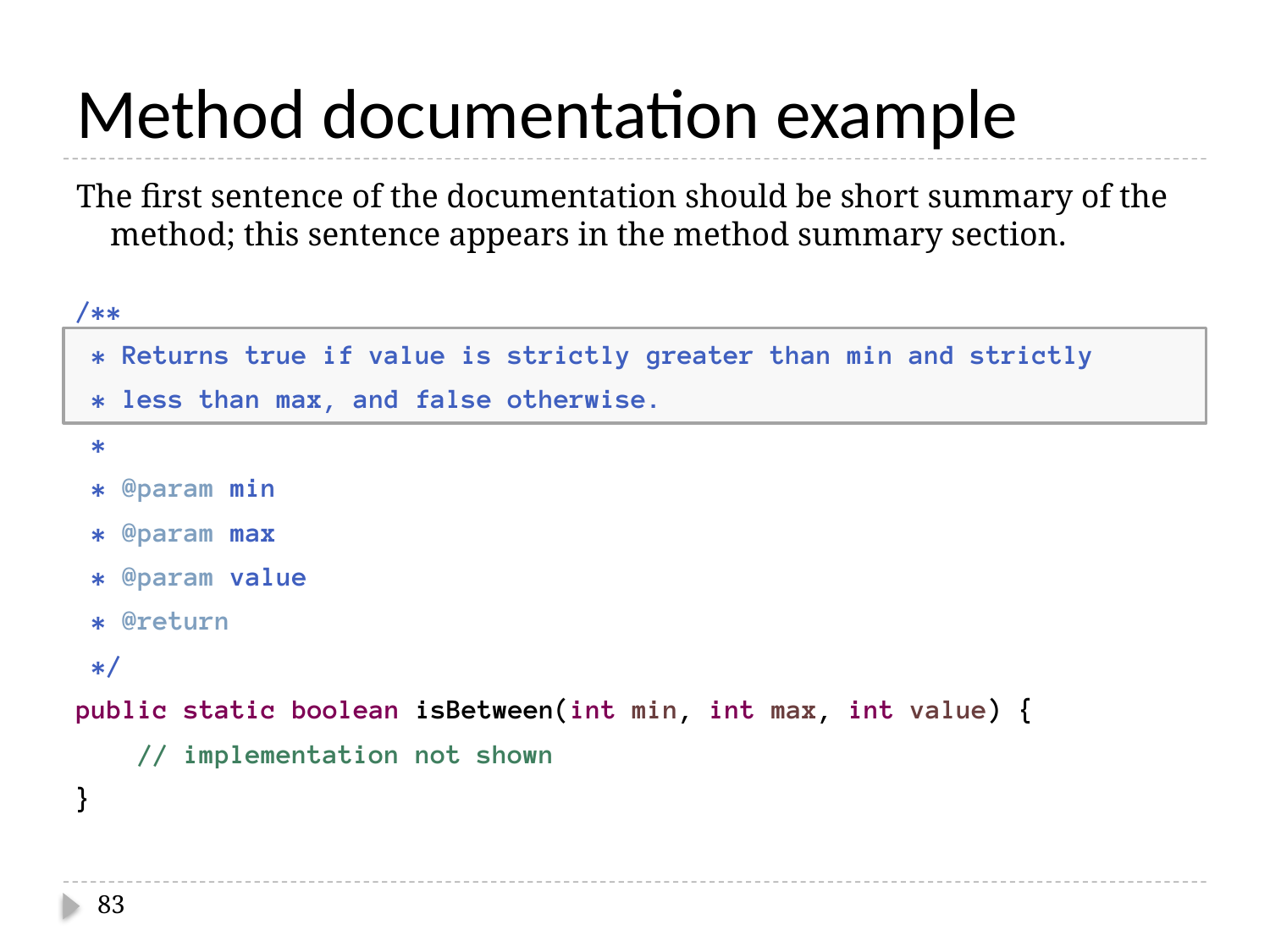

# Method documentation example
The first sentence of the documentation should be short summary of the method; this sentence appears in the method summary section.
/**
 * Returns true if value is strictly greater than min and strictly
 * less than max, and false otherwise.
 *
 * @param min
 * @param max
 * @param value
 * @return
 */
public static boolean isBetween(int min, int max, int value) {
    // implementation not shown
}

83